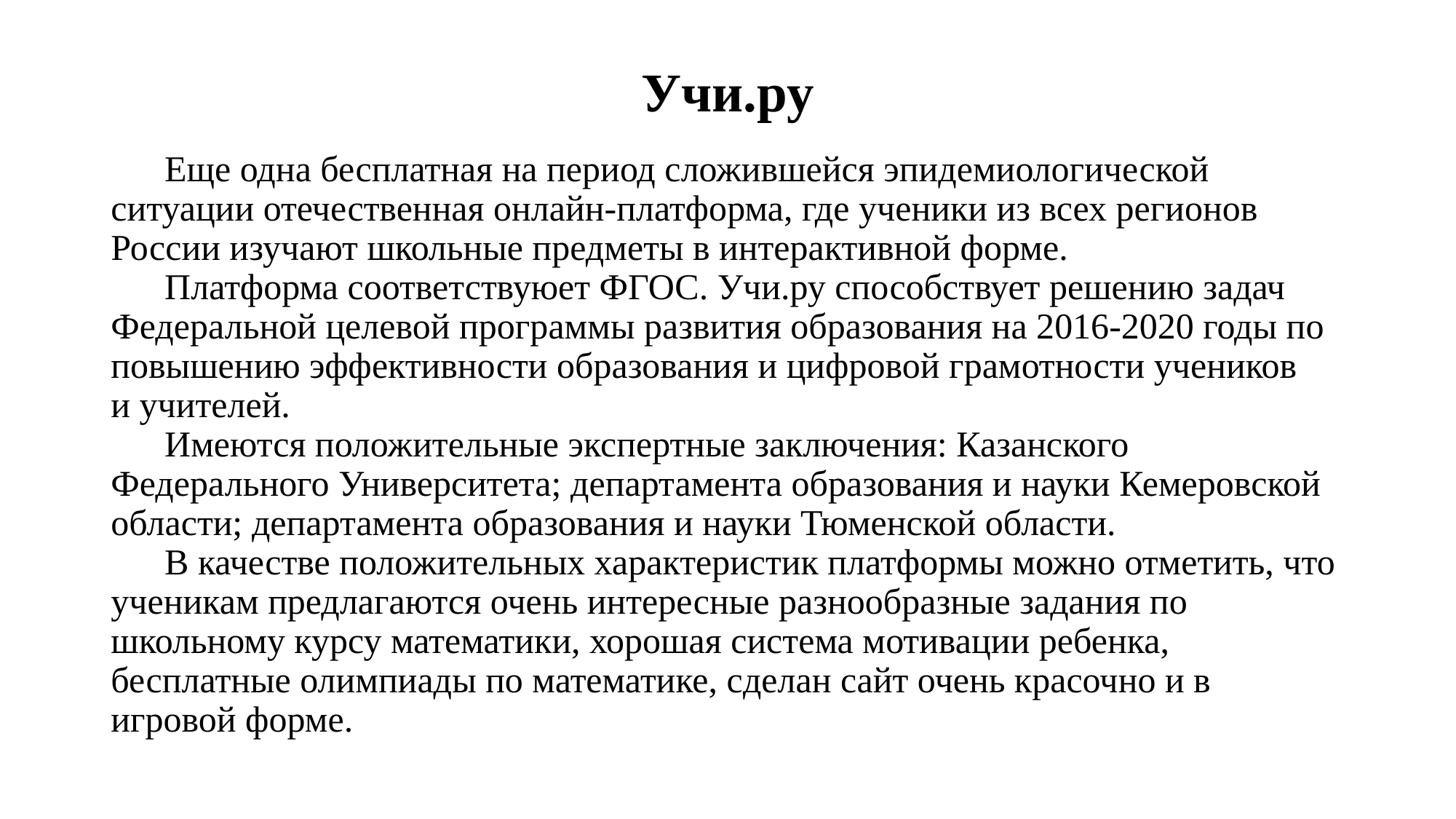

# Учи.ру
Еще одна бесплатная на период сложившейся эпидемиологической ситуации отечественная онлайн-платформа, где ученики из всех регионов России изучают школьные предметы в интерактивной форме.
Платформа соответствуюет ФГОС. Учи.ру способствует решению задач Федеральной целевой программы развития образования на 2016-2020 годы по повышению эффективности образования и цифровой грамотности учеников и учителей.
Имеются положительные экспертные заключения: Казанского Федерального Университета; департамента образования и науки Кемеровской области; департамента образования и науки Тюменской области.
В качестве положительных характеристик платформы можно отметить, что ученикам предлагаются очень интересные разнообразные задания по школьному курсу математики, хорошая система мотивации ребенка, бесплатные олимпиады по математике, сделан сайт очень красочно и в игровой форме.